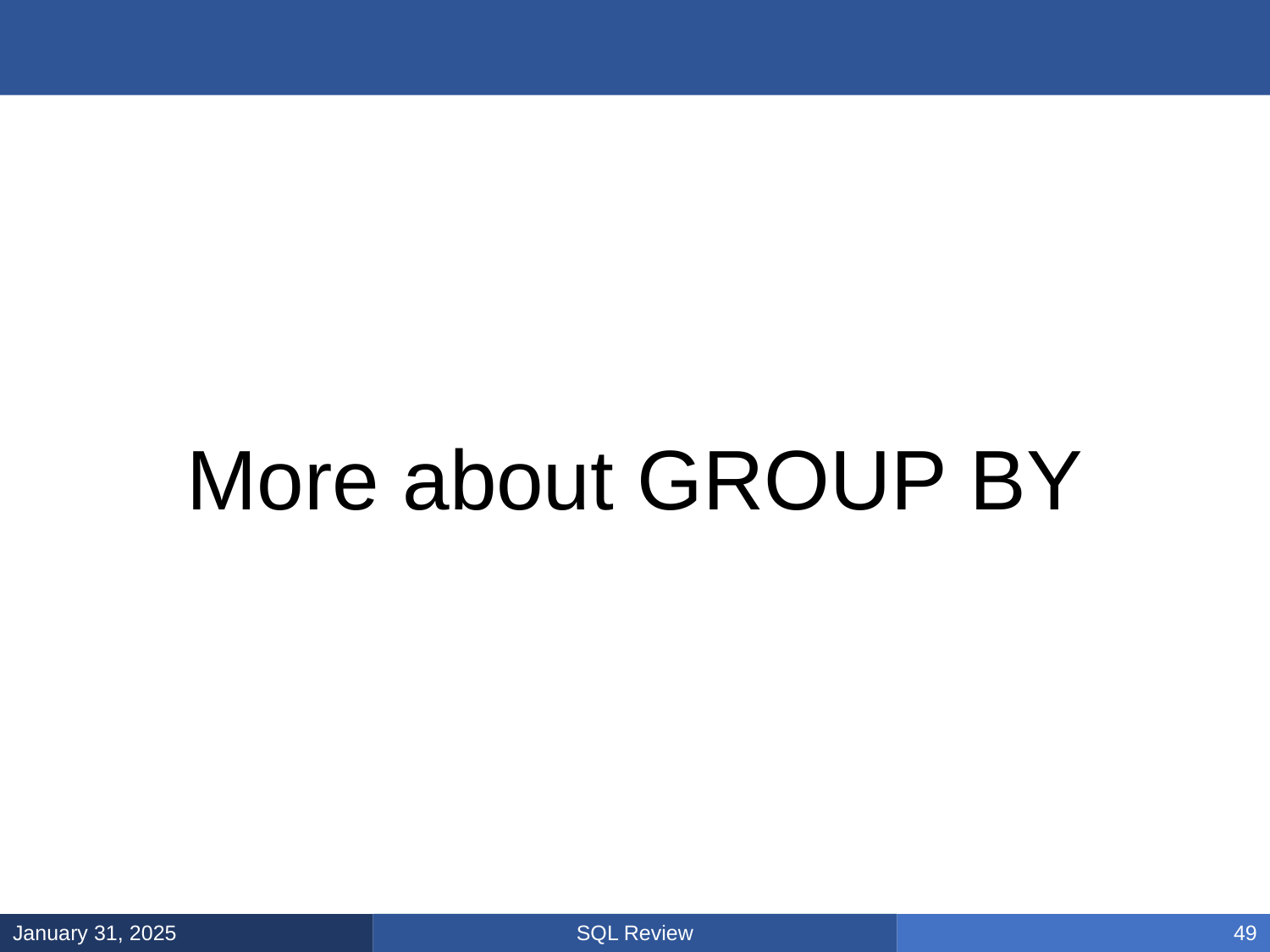

#
More about GROUP BY
SQL Review
January 31, 2025
49